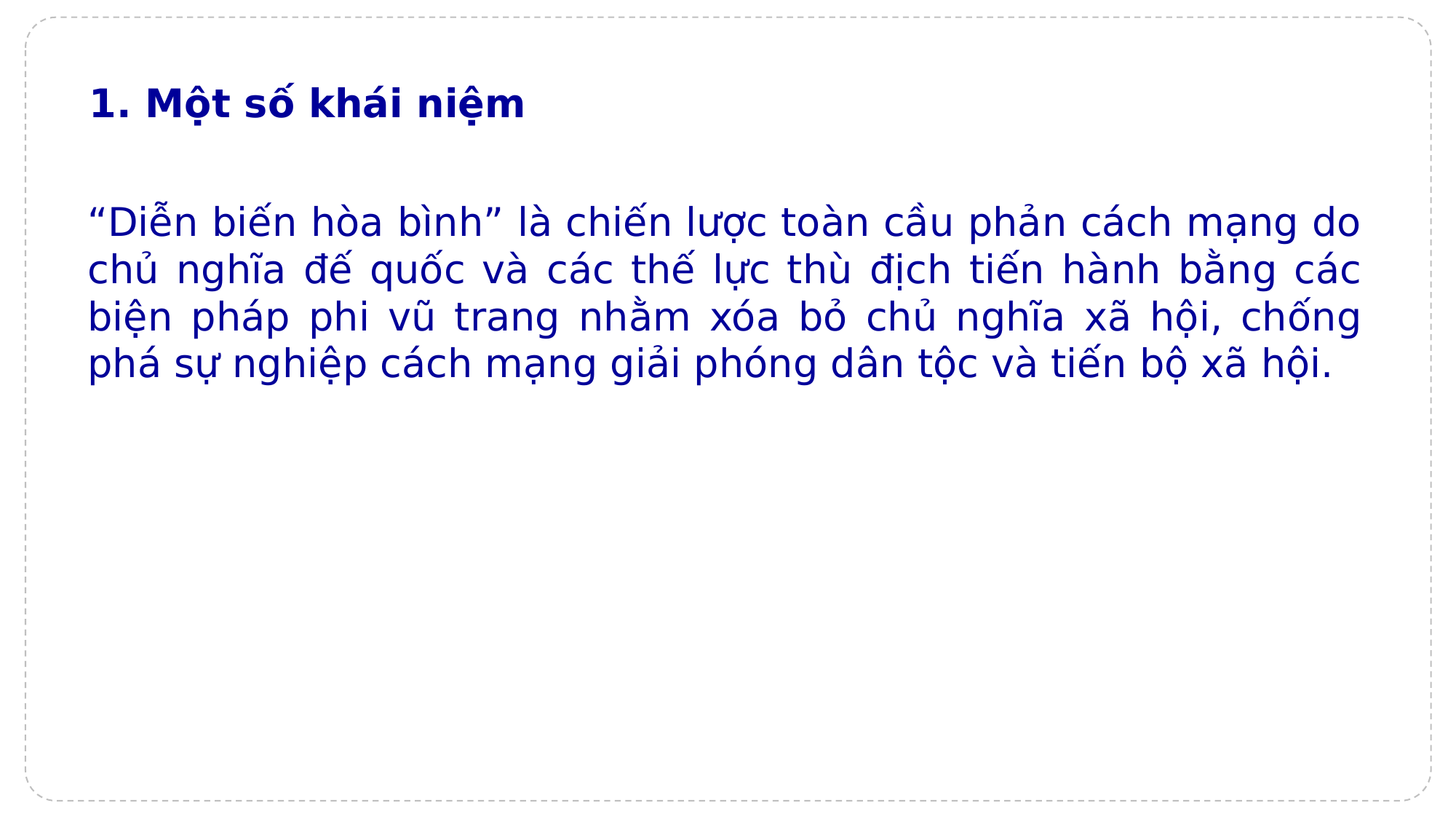

1. Một số khái niệm

“Diễn biến hòa bình” là chiến lược toàn cầu phản cách mạng do chủ nghĩa đế quốc và các thế lực thù địch tiến hành bằng các biện pháp phi vũ trang nhằm xóa bỏ chủ nghĩa xã hội, chống phá sự nghiệp cách mạng giải phóng dân tộc và tiến bộ xã hội.